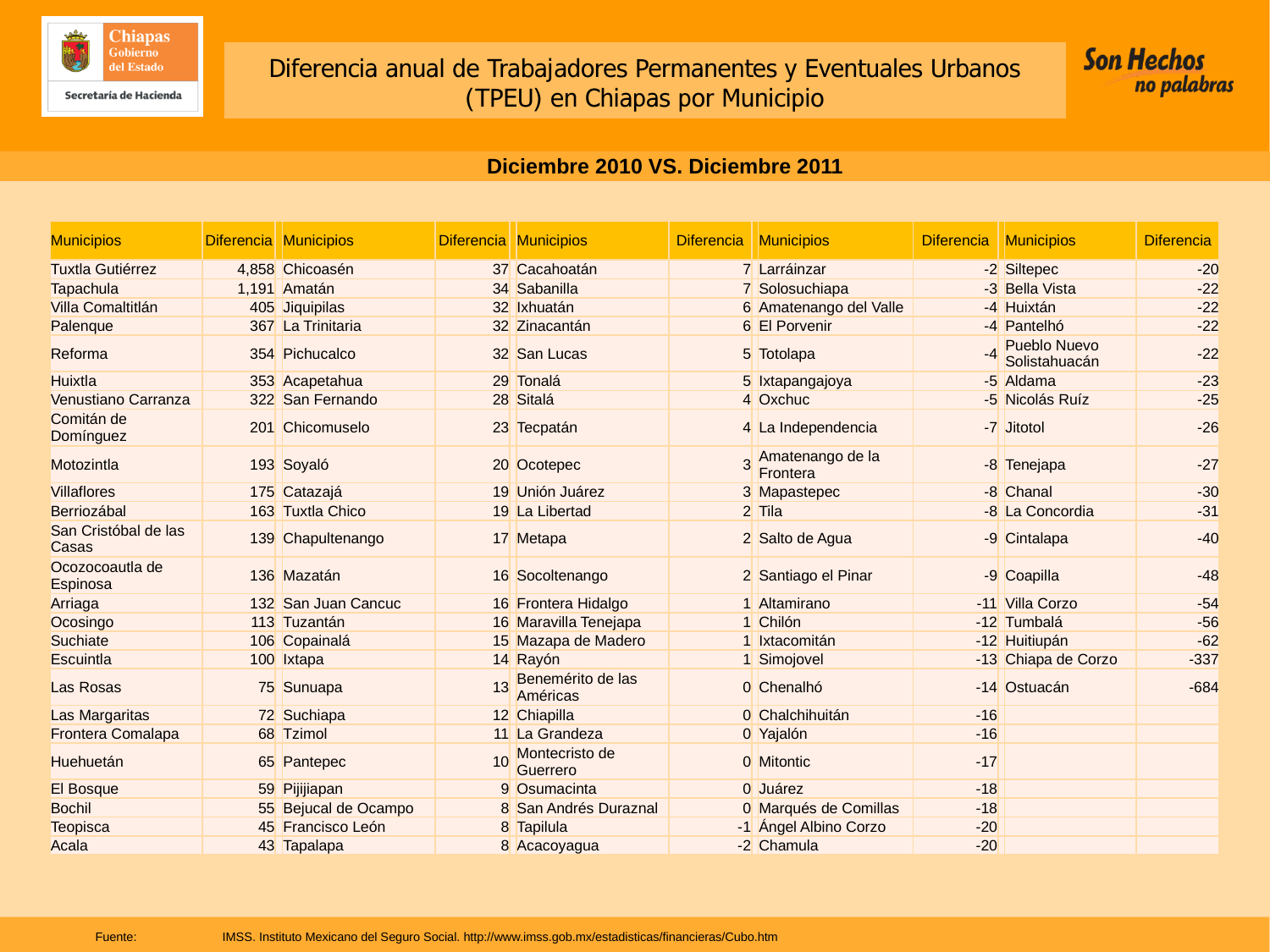

Diferencia anual de Trabajadores Permanentes y Eventuales Urbanos (TPEU) en Chiapas por Municipio
Diciembre 2010 VS. Diciembre 2011
| Municipios | Diferencia |  | Municipios | Diferencia |  | Municipios | Diferencia |  | Municipios | Diferencia |  | Municipios | Diferencia |
| --- | --- | --- | --- | --- | --- | --- | --- | --- | --- | --- | --- | --- | --- |
| Tuxtla Gutiérrez | 4,858 |  | Chicoasén | 37 |  | Cacahoatán | 7 |  | Larráinzar | -2 |  | Siltepec | -20 |
| Tapachula | 1,191 |  | Amatán | 34 |  | Sabanilla | 7 |  | Solosuchiapa | -3 |  | Bella Vista | -22 |
| Villa Comaltitlán | 405 |  | Jiquipilas | 32 |  | Ixhuatán | 6 |  | Amatenango del Valle | -4 |  | Huixtán | -22 |
| Palenque | 367 |  | La Trinitaria | 32 |  | Zinacantán | 6 |  | El Porvenir | -4 |  | Pantelhó | -22 |
| Reforma | 354 |  | Pichucalco | 32 |  | San Lucas | 5 |  | Totolapa | -4 |  | Pueblo Nuevo Solistahuacán | -22 |
| Huixtla | 353 |  | Acapetahua | 29 |  | Tonalá | 5 |  | Ixtapangajoya | -5 |  | Aldama | -23 |
| Venustiano Carranza | 322 |  | San Fernando | 28 |  | Sitalá | 4 |  | Oxchuc | -5 |  | Nicolás Ruíz | -25 |
| Comitán de Domínguez | 201 |  | Chicomuselo | 23 |  | Tecpatán | 4 |  | La Independencia | -7 |  | Jitotol | -26 |
| Motozintla | 193 |  | Soyaló | 20 |  | Ocotepec | 3 |  | Amatenango de la Frontera | -8 |  | Tenejapa | -27 |
| Villaflores | 175 |  | Catazajá | 19 |  | Unión Juárez | 3 |  | Mapastepec | -8 |  | Chanal | -30 |
| Berriozábal | 163 |  | Tuxtla Chico | 19 |  | La Libertad | 2 |  | Tila | -8 |  | La Concordia | -31 |
| San Cristóbal de las Casas | 139 |  | Chapultenango | 17 |  | Metapa | 2 |  | Salto de Agua | -9 |  | Cintalapa | -40 |
| Ocozocoautla de Espinosa | 136 |  | Mazatán | 16 |  | Socoltenango | 2 |  | Santiago el Pinar | -9 |  | Coapilla | -48 |
| Arriaga | 132 |  | San Juan Cancuc | 16 |  | Frontera Hidalgo | 1 |  | Altamirano | -11 |  | Villa Corzo | -54 |
| Ocosingo | 113 |  | Tuzantán | 16 |  | Maravilla Tenejapa | 1 |  | Chilón | -12 |  | Tumbalá | -56 |
| Suchiate | 106 |  | Copainalá | 15 |  | Mazapa de Madero | 1 |  | Ixtacomitán | -12 |  | Huitiupán | -62 |
| Escuintla | 100 |  | Ixtapa | 14 |  | Rayón | 1 |  | Simojovel | -13 |  | Chiapa de Corzo | -337 |
| Las Rosas | 75 |  | Sunuapa | 13 |  | Benemérito de las Américas | 0 |  | Chenalhó | -14 |  | Ostuacán | -684 |
| Las Margaritas | 72 |  | Suchiapa | 12 |  | Chiapilla | 0 |  | Chalchihuitán | -16 |  |  |  |
| Frontera Comalapa | 68 |  | Tzimol | 11 |  | La Grandeza | 0 |  | Yajalón | -16 |  |  |  |
| Huehuetán | 65 |  | Pantepec | 10 |  | Montecristo de Guerrero | 0 |  | Mitontic | -17 |  |  |  |
| El Bosque | 59 |  | Pijijiapan | 9 |  | Osumacinta | 0 |  | Juárez | -18 |  |  |  |
| Bochil | 55 |  | Bejucal de Ocampo | 8 |  | San Andrés Duraznal | 0 |  | Marqués de Comillas | -18 |  |  |  |
| Teopisca | 45 |  | Francisco León | 8 |  | Tapilula | -1 |  | Ángel Albino Corzo | -20 |  |  |  |
| Acala | 43 |  | Tapalapa | 8 |  | Acacoyagua | -2 |  | Chamula | -20 |  |  |  |
Fuente:	IMSS. Instituto Mexicano del Seguro Social. http://www.imss.gob.mx/estadisticas/financieras/Cubo.htm